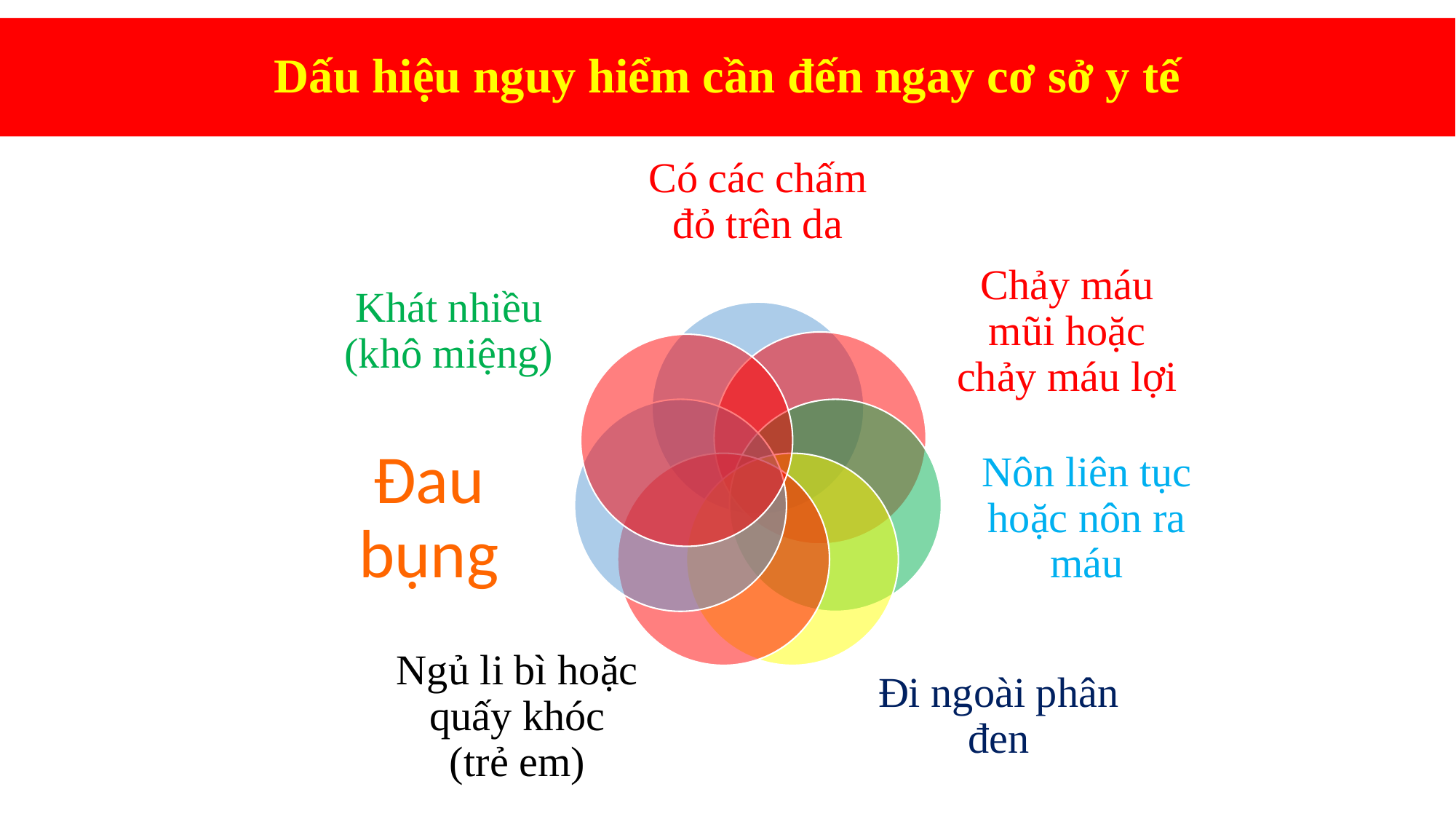

Dấu hiệu nguy hiểm cần đến ngay cơ sở y tế
Có các chấm đỏ trên da
Chảy máu mũi hoặc chảy máu lợi
Nôn liên tục hoặc nôn ra máu
Đi ngoài phân đen
Ngủ li bì hoặc quấy khóc (trẻ em)
Đau bụng
Khát nhiều (khô miệng)